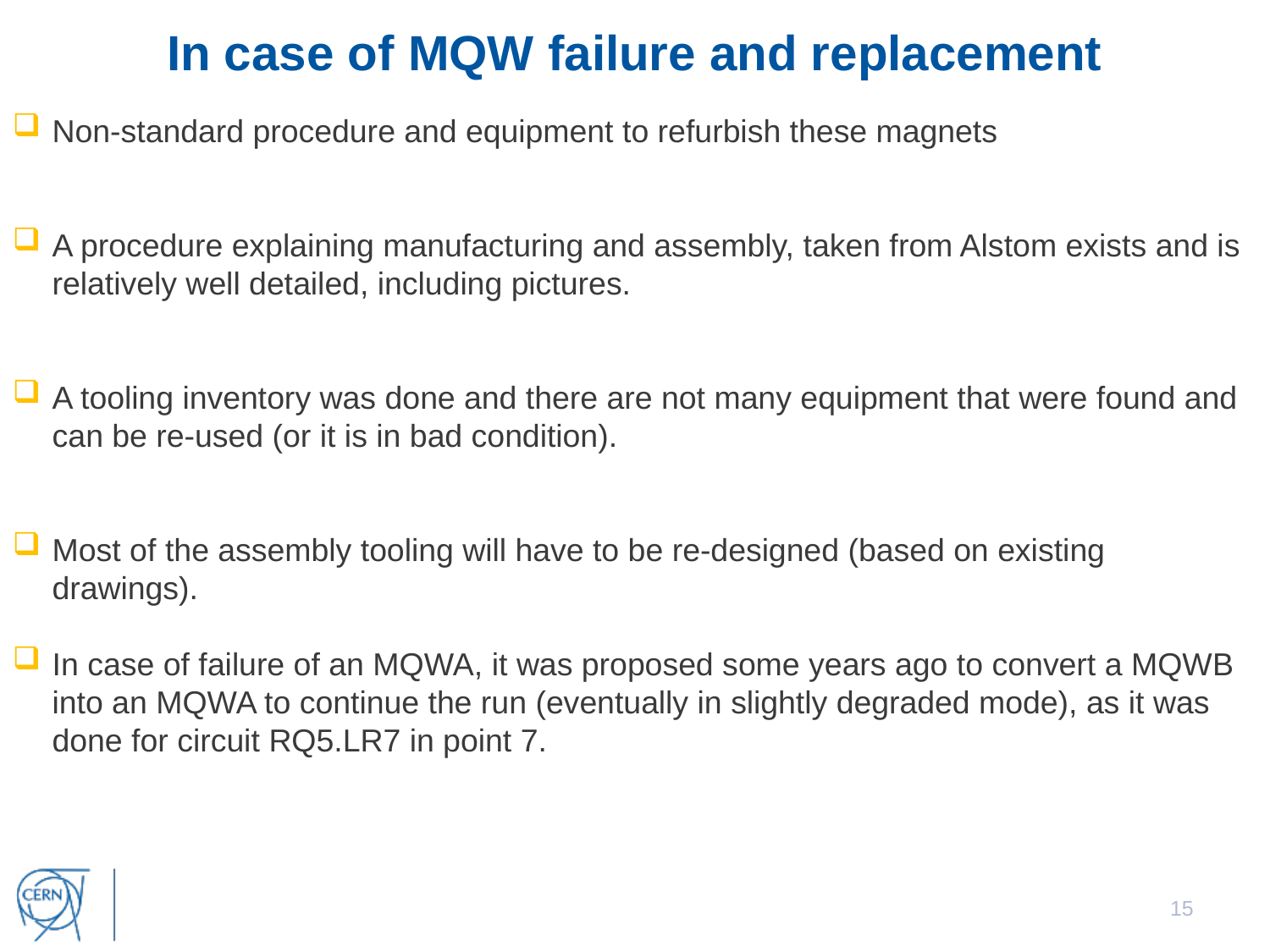

In case of MQW failure and replacement
Non-standard procedure and equipment to refurbish these magnets

A procedure explaining manufacturing and assembly, taken from Alstom exists and is relatively well detailed, including pictures.

A tooling inventory was done and there are not many equipment that were found and can be re-used (or it is in bad condition).

Most of the assembly tooling will have to be re-designed (based on existing drawings).

In case of failure of an MQWA, it was proposed some years ago to convert a MQWB into an MQWA to continue the run (eventually in slightly degraded mode), as it was done for circuit RQ5.LR7 in point 7.

15